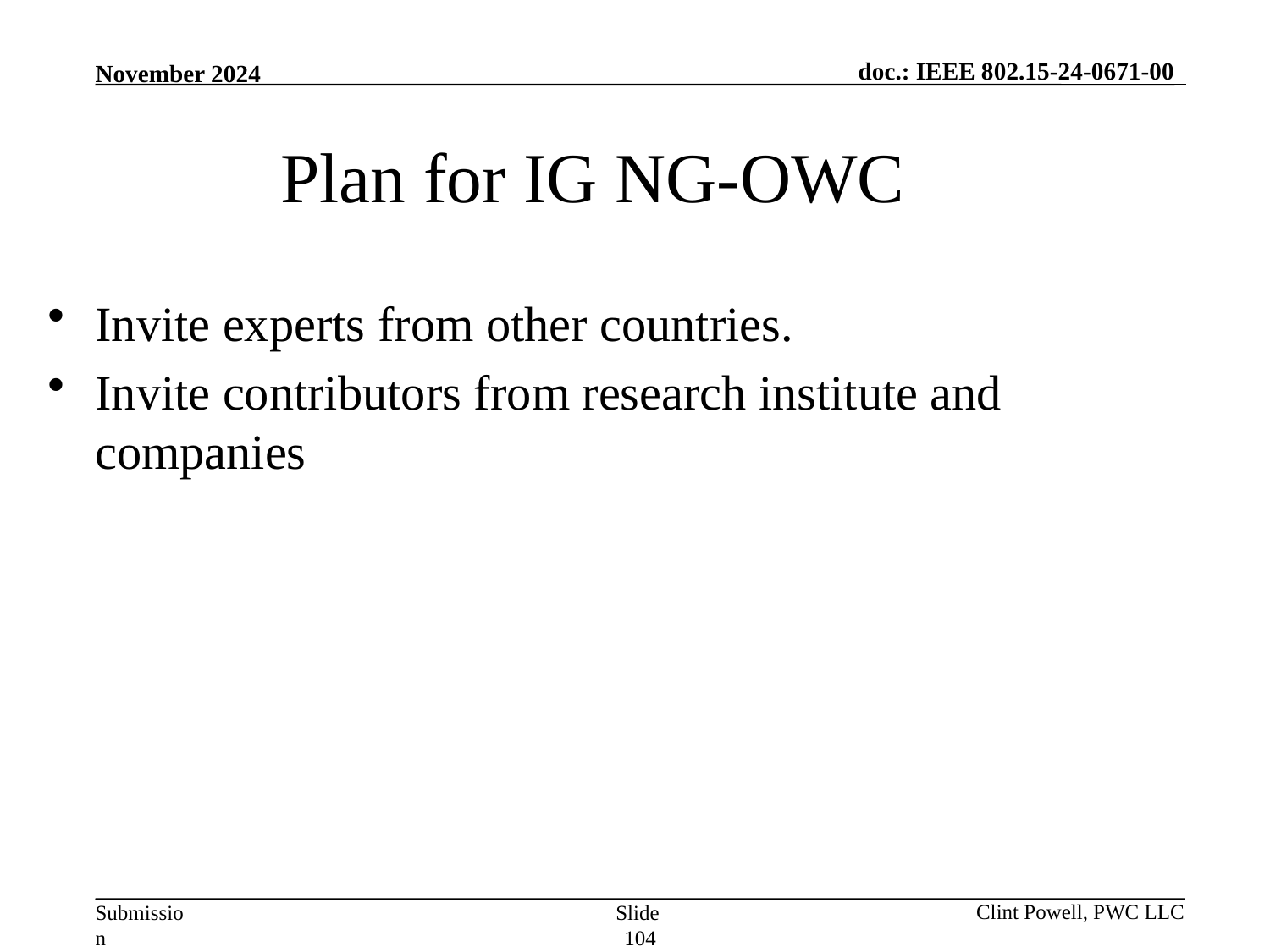

# Plan for IG NG-OWC
Invite experts from other countries.
Invite contributors from research institute and companies

Slide 104